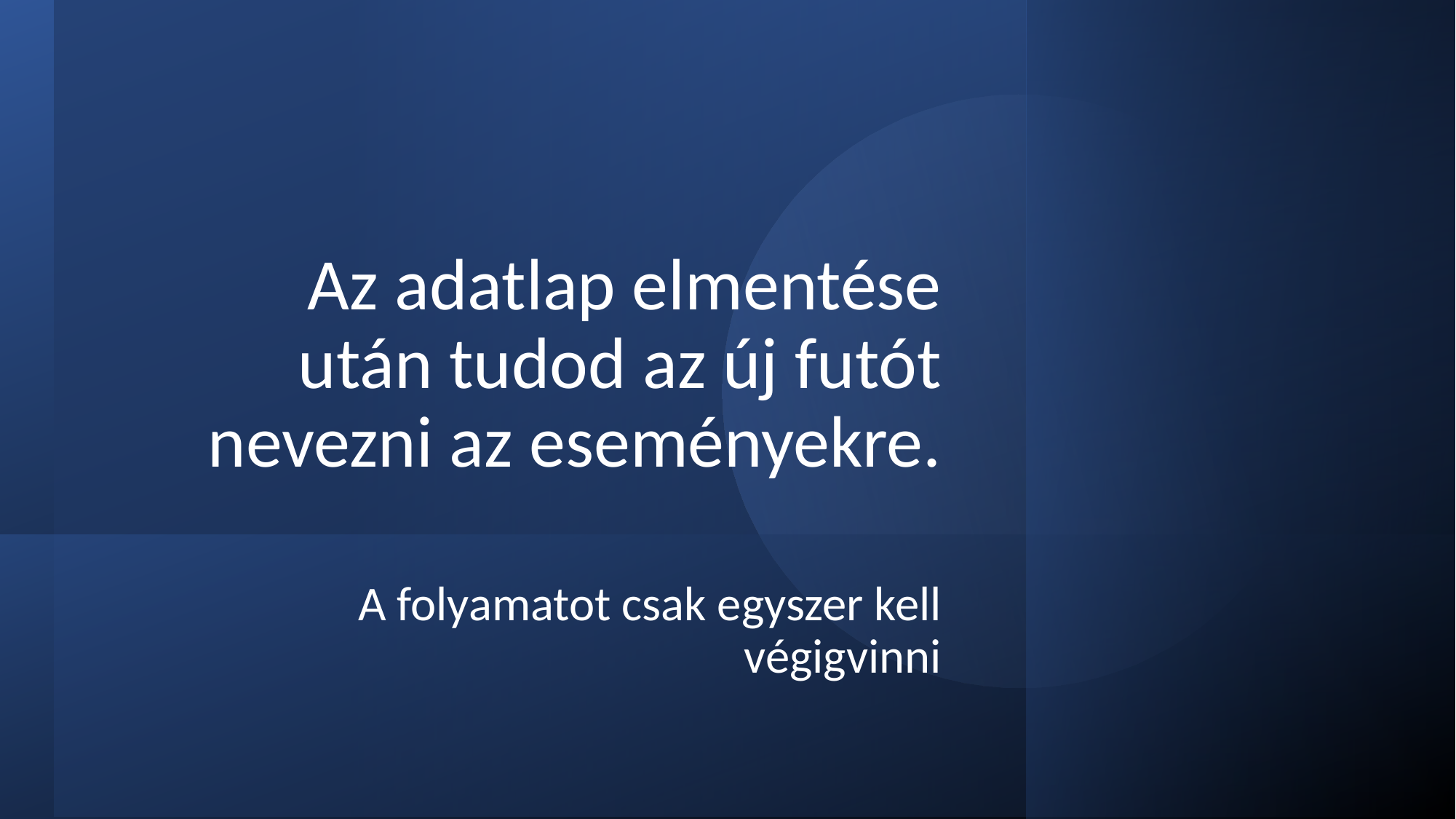

# Az adatlap elmentése után tudod az új futót nevezni az eseményekre.

A folyamatot csak egyszer kell végigvinni